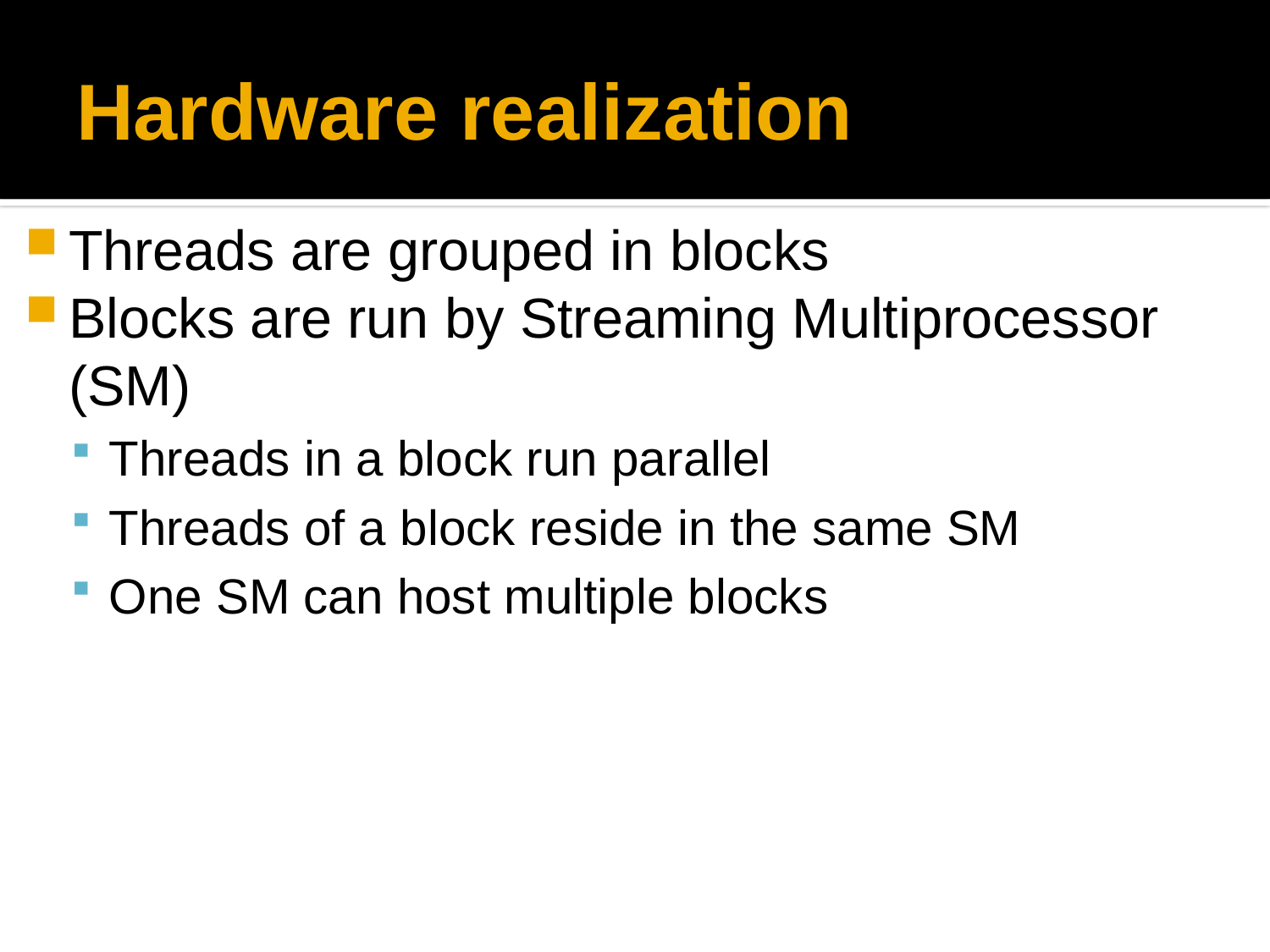

# Hardware realization
Threads are grouped in blocks
Blocks are run by Streaming Multiprocessor (SM)
Threads in a block run parallel
Threads of a block reside in the same SM
One SM can host multiple blocks